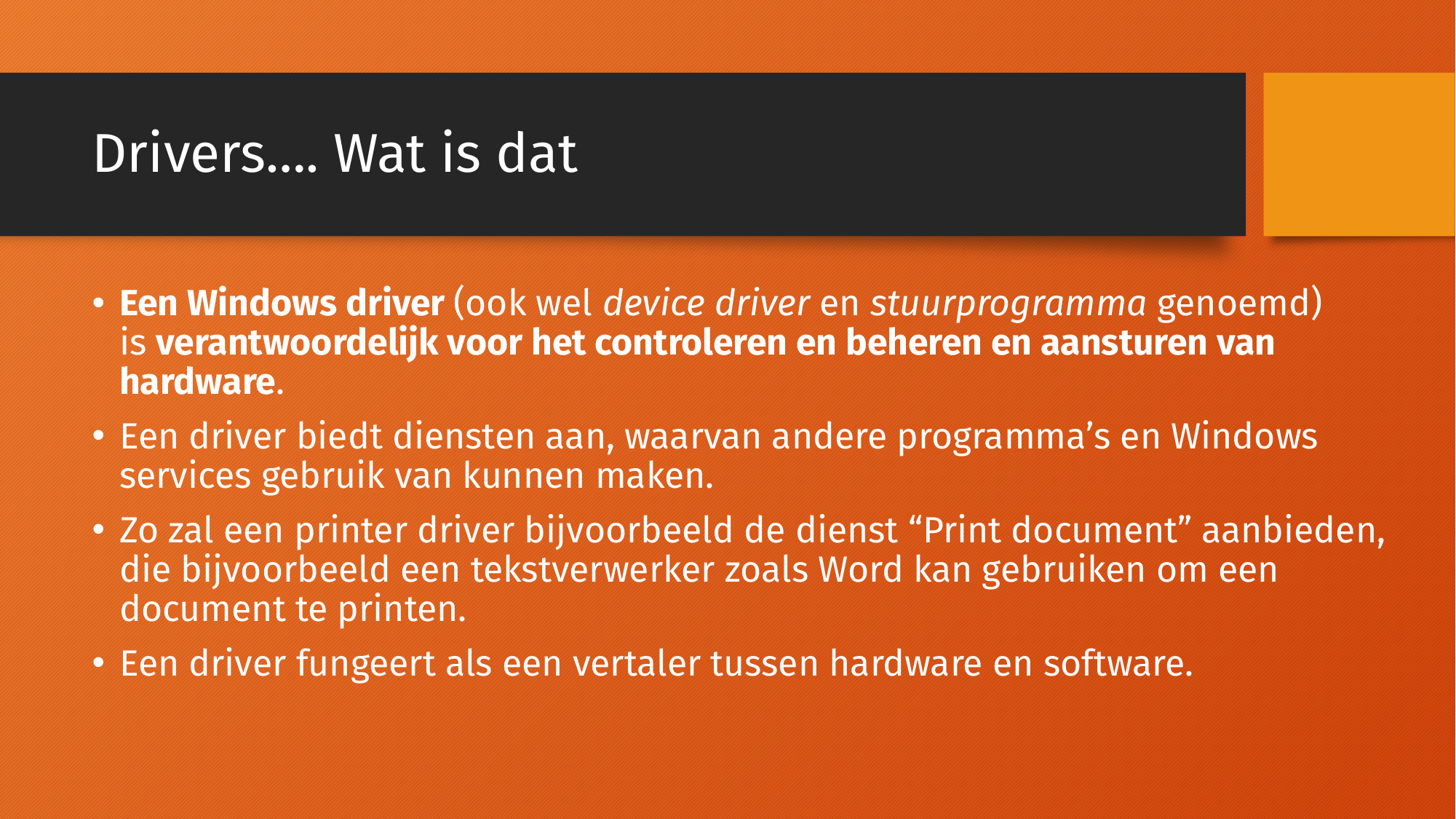

# Drivers…. Wat is dat
Een Windows driver (ook wel device driver en stuurprogramma genoemd) is verantwoordelijk voor het controleren en beheren en aansturen van hardware.
Een driver biedt diensten aan, waarvan andere programma’s en Windows services gebruik van kunnen maken.
Zo zal een printer driver bijvoorbeeld de dienst “Print document” aanbieden, die bijvoorbeeld een tekstverwerker zoals Word kan gebruiken om een document te printen.
Een driver fungeert als een vertaler tussen hardware en software.